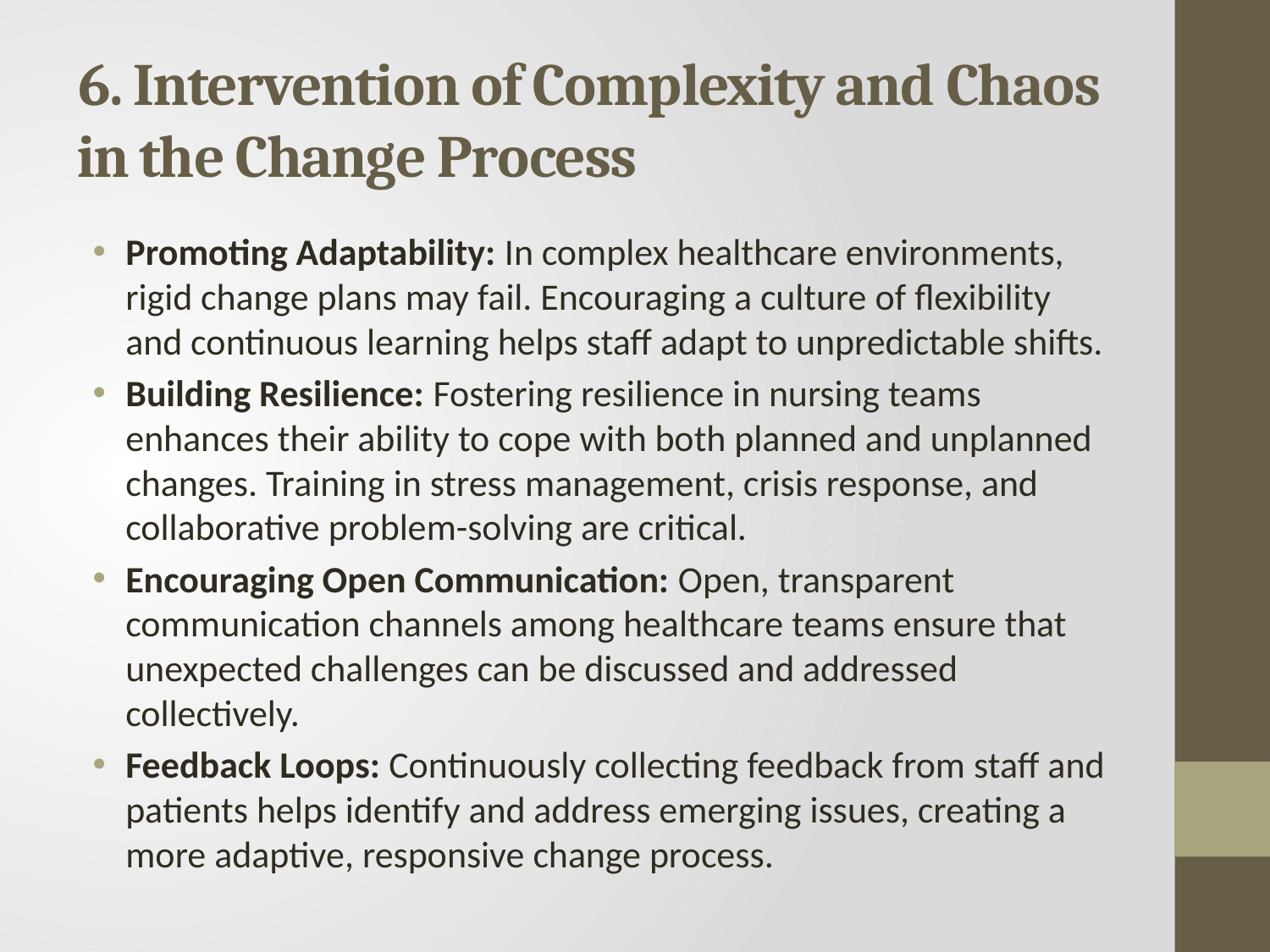

# 6. Intervention of Complexity and Chaos in the Change Process
Promoting Adaptability: In complex healthcare environments, rigid change plans may fail. Encouraging a culture of flexibility and continuous learning helps staff adapt to unpredictable shifts.
Building Resilience: Fostering resilience in nursing teams enhances their ability to cope with both planned and unplanned changes. Training in stress management, crisis response, and collaborative problem-solving are critical.
Encouraging Open Communication: Open, transparent communication channels among healthcare teams ensure that unexpected challenges can be discussed and addressed collectively.
Feedback Loops: Continuously collecting feedback from staff and patients helps identify and address emerging issues, creating a more adaptive, responsive change process.